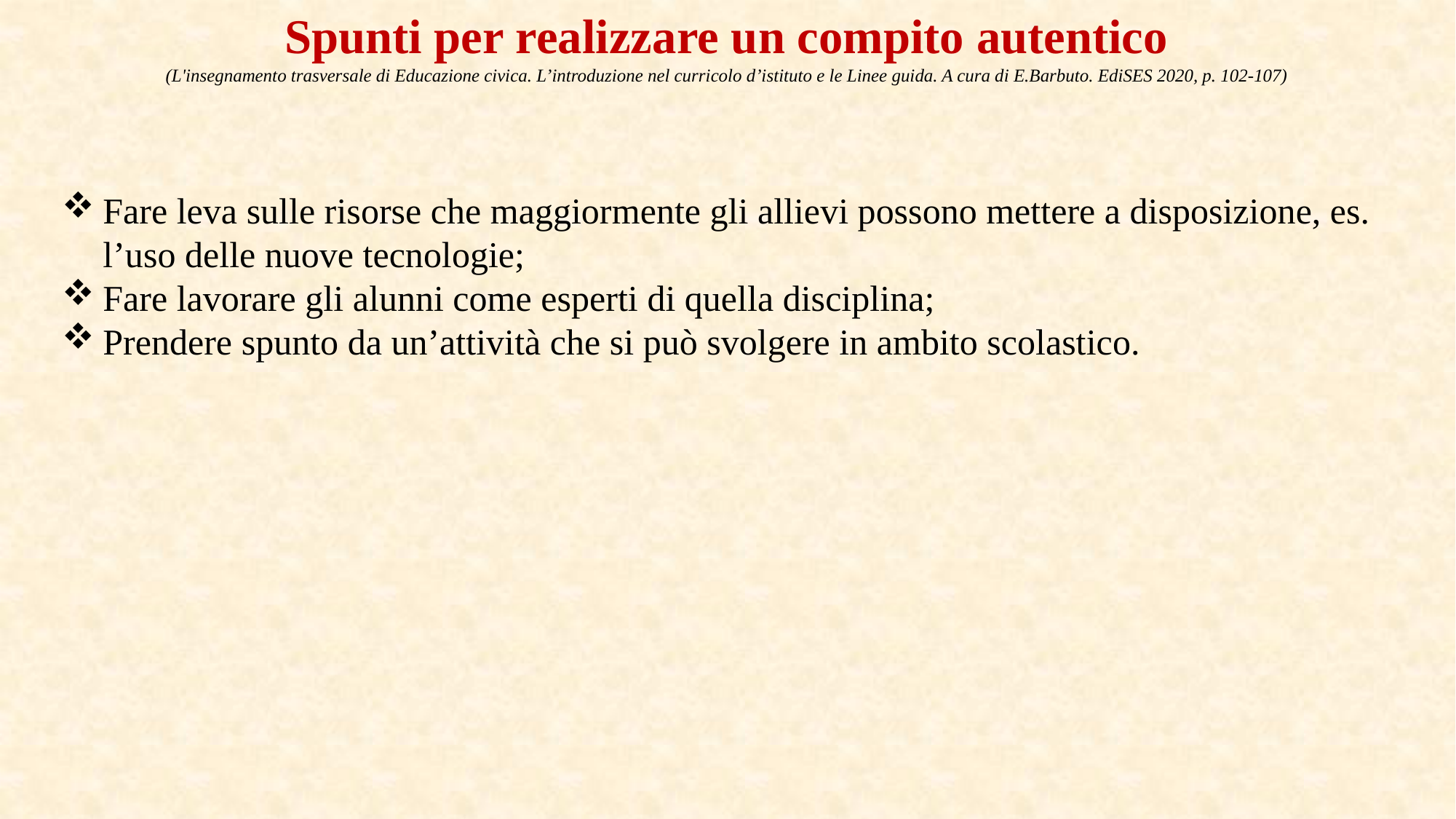

Spunti per realizzare un compito autentico
(L'insegnamento trasversale di Educazione civica. L’introduzione nel curricolo d’istituto e le Linee guida. A cura di E.Barbuto. EdiSES 2020, p. 102-107)

Fare leva sulle risorse che maggiormente gli allievi possono mettere a disposizione, es. l’uso delle nuove tecnologie;
Fare lavorare gli alunni come esperti di quella disciplina;
Prendere spunto da un’attività che si può svolgere in ambito scolastico.